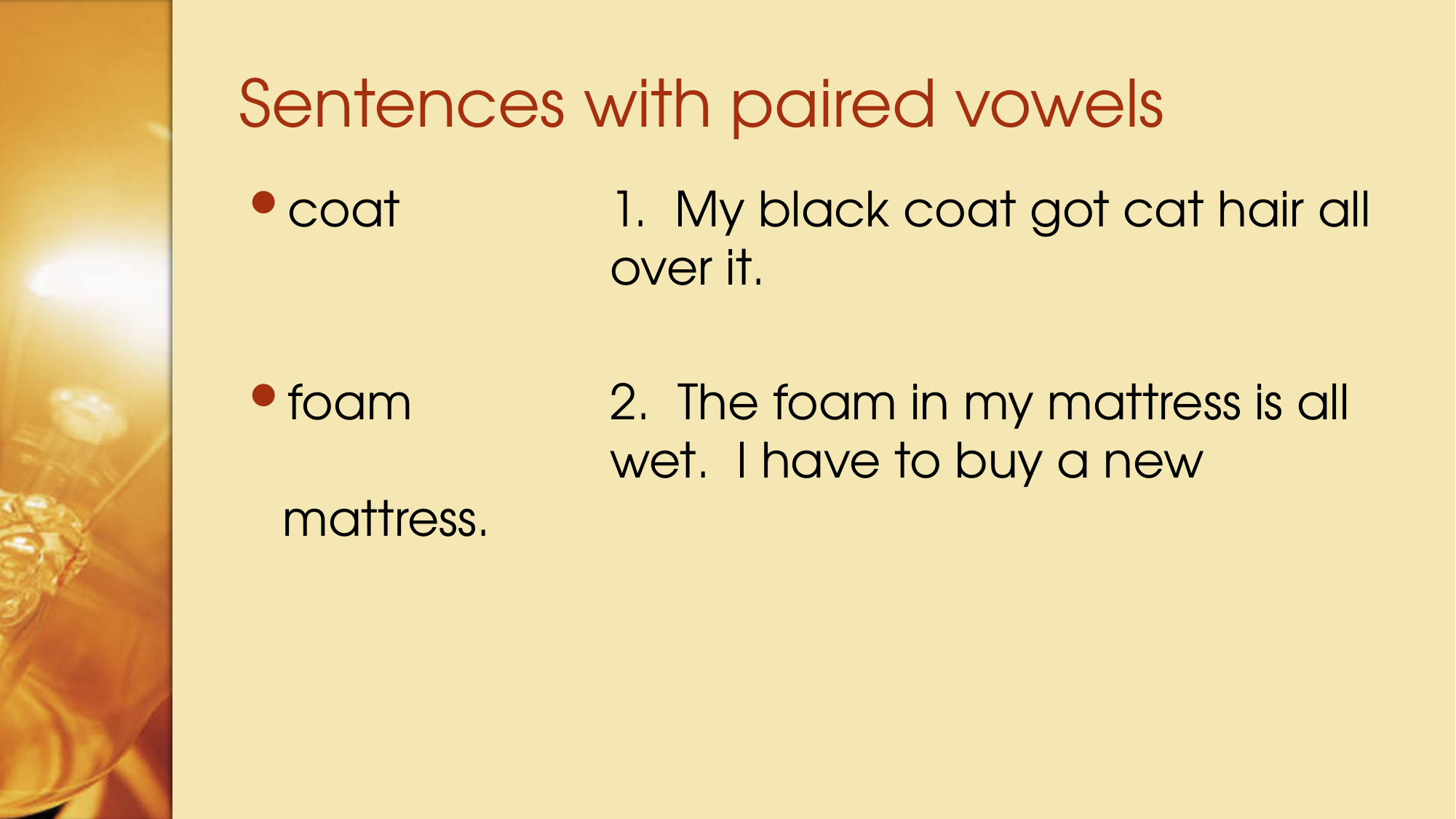

# Sentences with paired vowels
coat		1.  My black coat got cat hair all 			over it.

foam		2.  The foam in my mattress is all 				wet.  I have to buy a new mattress.